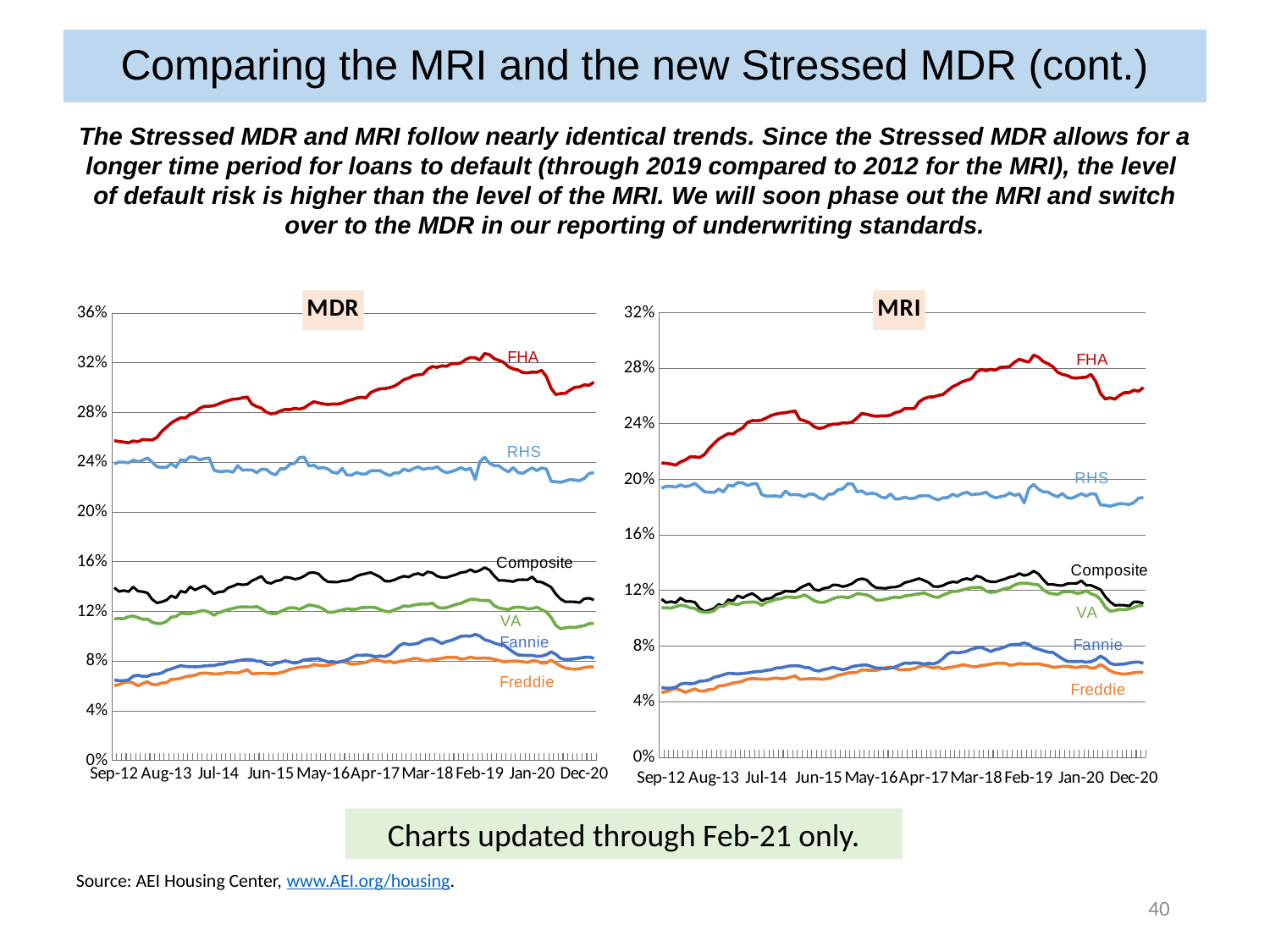

Comparing the MRI and the new Stressed MDR (cont.)
The Stressed MDR and MRI follow nearly identical trends. Since the Stressed MDR allows for a longer time period for loans to default (through 2019 compared to 2012 for the MRI), the level  of default risk is higher than the level of the MRI. We will soon phase out the MRI and switch over to the MDR in our reporting of underwriting standards.

### Chart: MDR

| Category | Composite | FHLMC | FHA | FNMA | Rural | VA |
|---|---|---|---|---|---|---|
| 41167 | 0.1391397 | 0.0603074 | 0.2574181 | 0.0648975 | 0.2388287 | 0.1140863 |
| 41197 | 0.1360608 | 0.0612879 | 0.2568118 | 0.0643704 | 0.2402784 | 0.1144102 |
| 41228 | 0.1368918 | 0.0627572 | 0.2563581 | 0.0643958 | 0.2401238 | 0.1141774 |
| 41258 | 0.1359369 | 0.0635232 | 0.2557929 | 0.0650003 | 0.2396402 | 0.1158084 |
| 41289 | 0.1398159 | 0.0624225 | 0.257204 | 0.0680006 | 0.2418046 | 0.1163495 |
| 41320 | 0.1363399 | 0.0602857 | 0.2566481 | 0.0687054 | 0.2405243 | 0.1150725 |
| 41348 | 0.1359557 | 0.0622198 | 0.2584159 | 0.0678091 | 0.2417261 | 0.1137607 |
| 41379 | 0.1349338 | 0.0634134 | 0.258154 | 0.0678961 | 0.2435604 | 0.1138811 |
| 41409 | 0.1296772 | 0.0612921 | 0.2580137 | 0.0694012 | 0.2401422 | 0.1114168 |
| 41440 | 0.1268837 | 0.0610839 | 0.2601698 | 0.0696647 | 0.2364703 | 0.1103481 |
| 41470 | 0.1277801 | 0.0624902 | 0.2649116 | 0.0705479 | 0.2359809 | 0.11047 |
| 41501 | 0.1291656 | 0.0627535 | 0.268333 | 0.0726836 | 0.2360318 | 0.1120253 |
| 41532 | 0.132697 | 0.0653381 | 0.2716867 | 0.0737719 | 0.238915 | 0.1154984 |
| 41562 | 0.1309984 | 0.0656236 | 0.2740429 | 0.0752214 | 0.2361692 | 0.1159593 |
| 41593 | 0.1363638 | 0.0662214 | 0.2759373 | 0.0763881 | 0.2421908 | 0.1187167 |
| 41623 | 0.1353003 | 0.0675973 | 0.2756656 | 0.0758431 | 0.2413402 | 0.1182058 |
| 41654 | 0.1399059 | 0.0681453 | 0.2788655 | 0.0755829 | 0.244558 | 0.1182685 |
| 41685 | 0.1372969 | 0.0687648 | 0.2802946 | 0.0755251 | 0.2440263 | 0.1192536 |
| 41713 | 0.1391945 | 0.0702068 | 0.2834961 | 0.0756849 | 0.2420404 | 0.1202531 |
| 41744 | 0.1405906 | 0.0705429 | 0.2851427 | 0.0762028 | 0.2431653 | 0.1207353 |
| 41774 | 0.1377501 | 0.070219 | 0.2851185 | 0.0765066 | 0.2434685 | 0.1194636 |
| 41805 | 0.1341492 | 0.0698071 | 0.2856542 | 0.0765518 | 0.2338289 | 0.1170305 |
| 41835 | 0.1357334 | 0.0698329 | 0.2870249 | 0.0775182 | 0.2326049 | 0.1190899 |
| 41866 | 0.136069 | 0.0702873 | 0.2886347 | 0.0778224 | 0.2327984 | 0.1202448 |
| 41897 | 0.1391408 | 0.0711218 | 0.289785 | 0.07943 | 0.2331057 | 0.1216013 |
| 41927 | 0.1403663 | 0.0706384 | 0.2908539 | 0.0794818 | 0.2320106 | 0.1224177 |
| 41958 | 0.1421623 | 0.0706288 | 0.291062 | 0.0804114 | 0.2374083 | 0.1234792 |
| 41988 | 0.1415429 | 0.071815 | 0.2919726 | 0.0810165 | 0.2337914 | 0.123769 |
| 42019 | 0.1418392 | 0.0731276 | 0.2924863 | 0.0813944 | 0.2339471 | 0.123637 |
| 42050 | 0.1447892 | 0.0699468 | 0.2868722 | 0.0812056 | 0.233891 | 0.1234712 |
| 42078 | 0.1465166 | 0.0700998 | 0.2849314 | 0.0800481 | 0.231728 | 0.123978 |
| 42109 | 0.1483513 | 0.0703131 | 0.2836475 | 0.0798966 | 0.2345583 | 0.1221298 |
| 42139 | 0.1435619 | 0.0702565 | 0.2804639 | 0.0776284 | 0.2343778 | 0.1196181 |
| 42170 | 0.1425698 | 0.0700082 | 0.2790719 | 0.0770088 | 0.2313308 | 0.1184481 |
| 42200 | 0.144492 | 0.0700827 | 0.2795967 | 0.0783571 | 0.2299861 | 0.1182885 |
| 42231 | 0.1451911 | 0.0707678 | 0.2814333 | 0.0792176 | 0.234839 | 0.1199245 |
| 42262 | 0.1475826 | 0.0718825 | 0.2825888 | 0.0803245 | 0.2347997 | 0.1217074 |
| 42292 | 0.1472567 | 0.07354 | 0.2824427 | 0.079357 | 0.2385766 | 0.1230129 |
| 42323 | 0.1459939 | 0.0741095 | 0.283503 | 0.0784644 | 0.239229 | 0.1229259 |
| 42353 | 0.1466843 | 0.0751747 | 0.2828484 | 0.0794521 | 0.2438027 | 0.1217996 |
| 42384 | 0.1484875 | 0.0754464 | 0.2838568 | 0.0811791 | 0.2442574 | 0.1235667 |
| 42415 | 0.1510531 | 0.0757465 | 0.2864985 | 0.0815128 | 0.2370775 | 0.1252312 |
| 42444 | 0.1513729 | 0.0773391 | 0.2887836 | 0.0817347 | 0.2376851 | 0.124679 |
| 42475 | 0.1503324 | 0.0767949 | 0.287851 | 0.0820113 | 0.2353552 | 0.1238358 |
| 42505 | 0.1464505 | 0.0764746 | 0.2870464 | 0.0807173 | 0.2358517 | 0.122125 |
| 42536 | 0.1438037 | 0.076615 | 0.2865885 | 0.0794682 | 0.2346795 | 0.1193969 |
| 42566 | 0.1437349 | 0.0777703 | 0.2869259 | 0.0796357 | 0.2319705 | 0.1193823 |
| 42597 | 0.1436102 | 0.0791143 | 0.2868903 | 0.0791265 | 0.2313064 | 0.1202598 |
| 42628 | 0.1446291 | 0.0798239 | 0.2876021 | 0.0799574 | 0.2351517 | 0.1212461 |
| 42658 | 0.1448977 | 0.0788494 | 0.2894622 | 0.0811488 | 0.2297594 | 0.1222424 |
| 42689 | 0.1459533 | 0.0776241 | 0.2904052 | 0.0829082 | 0.2297706 | 0.1217094 |
| 42719 | 0.1483494 | 0.0779136 | 0.2918045 | 0.0848605 | 0.2318934 | 0.1219638 |
| 42750 | 0.1496822 | 0.0784497 | 0.2924318 | 0.0847285 | 0.2306795 | 0.1230632 |
| 42781 | 0.1505184 | 0.0791266 | 0.2919226 | 0.0850272 | 0.2306943 | 0.1232653 |
| 42809 | 0.1513762 | 0.0805841 | 0.2962711 | 0.0845437 | 0.2332394 | 0.1234399 |
| 42840 | 0.1495974 | 0.0818842 | 0.2979217 | 0.0837218 | 0.2333214 | 0.1231576 |
| 42870 | 0.1476952 | 0.0804949 | 0.2991872 | 0.08421 | 0.2332712 | 0.1216513 |
| 42901 | 0.144455 | 0.0792809 | 0.2993769 | 0.083788 | 0.231022 | 0.1201782 |
| 42931 | 0.1443242 | 0.0800556 | 0.3001678 | 0.0854243 | 0.2293912 | 0.1197566 |
| 42962 | 0.1454533 | 0.0786553 | 0.301362 | 0.0886591 | 0.2314613 | 0.121439 |
| 42993 | 0.1472131 | 0.0798022 | 0.3037186 | 0.0925414 | 0.2315482 | 0.1227511 |
| 43023 | 0.148386 | 0.0803529 | 0.3065775 | 0.0943937 | 0.2347163 | 0.1245612 |
| 43054 | 0.1477175 | 0.0810122 | 0.3078274 | 0.0933488 | 0.2330478 | 0.124029 |
| 43084 | 0.1497228 | 0.0821973 | 0.3097188 | 0.0937314 | 0.2349767 | 0.1251732 |
| 43115 | 0.1505605 | 0.082052 | 0.3104043 | 0.0944829 | 0.2364874 | 0.1257102 |
| 43146 | 0.1491844 | 0.0807245 | 0.3108866 | 0.09654889999999999 | 0.2342957 | 0.1261204 |
| 43174 | 0.1519733 | 0.0802548 | 0.3150194 | 0.0977133 | 0.2352304 | 0.1259312 |
| 43205 | 0.1511004 | 0.0814838 | 0.3170973 | 0.0980384 | 0.2351755 | 0.1267246 |
| 43235 | 0.1484256 | 0.0816198 | 0.3164667 | 0.0961818 | 0.2365742 | 0.1236493 |
| 43266 | 0.1473517 | 0.0823048 | 0.3176892 | 0.0942577 | 0.2333238 | 0.1226534 |
| 43296 | 0.1473866 | 0.0830425 | 0.3173334 | 0.0959484 | 0.2316418 | 0.1232443 |
| 43327 | 0.148659 | 0.0830737 | 0.3194639 | 0.0968274 | 0.232622 | 0.1243473 |
| 43358 | 0.1497797 | 0.0831985 | 0.3193694 | 0.0984054 | 0.2339138 | 0.1257151 |
| 43388 | 0.151389 | 0.0817192 | 0.3199969 | 0.1000762 | 0.2358387 | 0.1266154 |
| 43419 | 0.1518296 | 0.0820503 | 0.3227655 | 0.1004086 | 0.2339374 | 0.1283219 |
| 43449 | 0.1536636 | 0.083316 | 0.3243137 | 0.1000973 | 0.2353217 | 0.1297552 |
| 43480 | 0.1517631 | 0.0824554 | 0.3241401 | 0.1015814 | 0.2262355 | 0.1298177 |
| 43511 | 0.1530976 | 0.0824096 | 0.3224046 | 0.1002837 | 0.2406637 | 0.1290144 |
| 43539 | 0.1553944 | 0.0825331 | 0.327586 | 0.0973114 | 0.2440816 | 0.1288079 |
| 43570 | 0.1533817 | 0.0824114 | 0.3266384 | 0.0962294 | 0.2392964 | 0.1287623 |
| 43600 | 0.1486367 | 0.0815114 | 0.3234183 | 0.0946438 | 0.2373894 | 0.1247016 |
| 43631 | 0.1449525 | 0.0807593 | 0.3221117 | 0.0934344 | 0.237302 | 0.1228253 |
| 43661 | 0.1450786 | 0.0794749 | 0.3204504 | 0.0931627 | 0.2343847 | 0.1221738 |
| 43692 | 0.1445119 | 0.0799003 | 0.3169678 | 0.0902019 | 0.2324881 | 0.1215757 |
| 43723 | 0.1441188 | 0.0800995 | 0.3152244 | 0.0874061 | 0.23587 | 0.1231105 |
| 43753 | 0.1454524 | 0.080056 | 0.3143452 | 0.0850888 | 0.2318991 | 0.1235629 |
| 43784 | 0.1456208 | 0.0795697 | 0.3123094 | 0.0847887 | 0.2311612 | 0.1233308 |
| 43814 | 0.1454821 | 0.0790434 | 0.3120477 | 0.0846461 | 0.2334435 | 0.1221125 |
| 43845 | 0.1479102 | 0.0802893 | 0.3126109 | 0.0847413 | 0.2356155 | 0.1223533 |
| 43876 | 0.1440096 | 0.080191 | 0.312471 | 0.0839376 | 0.2333756 | 0.1235167 |
| 43905 | 0.1436364 | 0.0785059 | 0.3140358 | 0.0841629 | 0.2355361 | 0.121338 |
| 43936 | 0.1417428 | 0.0787002 | 0.3089998 | 0.0852467 | 0.2347502 | 0.1197985 |
| 43966 | 0.1395319 | 0.0808742 | 0.2994352 | 0.0875937 | 0.224735 | 0.1151608 |
| 43997 | 0.1338702 | 0.0785084 | 0.2945879 | 0.0854957 | 0.2244401 | 0.1087733 |
| 44027 | 0.1300443 | 0.0761668 | 0.2953926 | 0.0822113 | 0.2239391 | 0.1060992 |
| 44058 | 0.1277868 | 0.0744765 | 0.2955799 | 0.0813384 | 0.2250525 | 0.1068814 |
| 44089 | 0.1279058 | 0.0739041 | 0.298241 | 0.0815739 | 0.2262267 | 0.1074325 |
| 44119 | 0.1277416 | 0.0735332 | 0.3004102 | 0.0818708 | 0.2257559 | 0.1070381 |
| 44150 | 0.1271831 | 0.0740714 | 0.3007318 | 0.0825221 | 0.2252907 | 0.1080545 |
| 44180 | 0.1303511 | 0.0749115 | 0.3024317 | 0.0831112 | 0.227167 | 0.1085548 |
| 44211 | 0.1306731 | 0.0754226 | 0.3020127 | 0.0833288 | 0.2310509 | 0.1103169 |
| 44242 | 0.1293399 | 0.0753531 | 0.3045183 | 0.0823838 | 0.2317897 | 0.1104699 |

### Chart: MRI

| Category | Composite | FHLMC | FHA | FNMA | Rural | VA |
|---|---|---|---|---|---|---|
| 41167 | 0.11391641199588776 | 0.04667388275265694 | 0.21181853115558624 | 0.05019129440188408 | 0.19380316138267517 | 0.10756637156009674 |
| 41197 | 0.11133606731891632 | 0.047297101467847824 | 0.21157962083816528 | 0.049649883061647415 | 0.19502167403697968 | 0.10768147557973862 |
| 41228 | 0.1121099665760994 | 0.04867376759648323 | 0.21103928983211517 | 0.0498351976275444 | 0.19501370191574097 | 0.10742687433958054 |
| 41258 | 0.11123984307050705 | 0.04948551952838898 | 0.21032431721687317 | 0.050372593104839325 | 0.1945190578699112 | 0.10840679705142975 |
| 41289 | 0.11473398655653 | 0.04839395359158516 | 0.21262536942958832 | 0.05277227982878685 | 0.19597375392913818 | 0.10945070534944534 |
| 41320 | 0.1124822348356247 | 0.04684361442923546 | 0.21395403146743774 | 0.053334809839725494 | 0.19482547044754028 | 0.10897962003946304 |
| 41348 | 0.11234680563211441 | 0.04813995957374573 | 0.21621036529541016 | 0.05294286832213402 | 0.19552108645439148 | 0.10760997980833054 |
| 41379 | 0.11159663647413254 | 0.04928414151072502 | 0.2161857634782791 | 0.053306691348552704 | 0.19718873500823975 | 0.10711914300918579 |
| 41409 | 0.10722213238477707 | 0.04768191650509834 | 0.21578048169612885 | 0.0548010878264904 | 0.1942264884710312 | 0.10505135357379913 |
| 41440 | 0.10500916093587875 | 0.04769876226782799 | 0.21790556609630585 | 0.055023111402988434 | 0.19109846651554108 | 0.10429104417562485 |
| 41470 | 0.1058667004108429 | 0.04886922612786293 | 0.22229613363742828 | 0.05575746297836304 | 0.190825417637825 | 0.10449221730232239 |
| 41501 | 0.10709617286920547 | 0.04907211661338806 | 0.22578135132789612 | 0.057547181844711304 | 0.19059550762176514 | 0.10548563301563263 |
| 41532 | 0.11019289493560791 | 0.05144422501325607 | 0.22906720638275146 | 0.05838724598288536 | 0.19304028153419495 | 0.10857365280389786 |
| 41562 | 0.1089119166135788 | 0.05165567249059677 | 0.23105598986148834 | 0.059450794011354446 | 0.19097888469696045 | 0.10857037454843521 |
| 41593 | 0.11345063894987106 | 0.05244860798120499 | 0.23298344016075134 | 0.06051184982061386 | 0.19591030478477478 | 0.1111024022102356 |
| 41623 | 0.1126616969704628 | 0.05354815721511841 | 0.23266823589801788 | 0.06030258536338806 | 0.19519132375717163 | 0.11042239516973495 |
| 41654 | 0.11636430770158768 | 0.053967688232660294 | 0.23517431318759918 | 0.06004165858030319 | 0.19776006042957306 | 0.1097894236445427 |
| 41685 | 0.11473860591650009 | 0.05483851954340935 | 0.2370176464319229 | 0.060373250395059586 | 0.19752196967601776 | 0.11137332767248154 |
| 41713 | 0.11668723821640015 | 0.05626830458641052 | 0.24091893434524536 | 0.060740143060684204 | 0.19563336670398712 | 0.11156906932592392 |
| 41744 | 0.11791805922985077 | 0.056720633059740067 | 0.24233224987983704 | 0.0612909197807312 | 0.1966744214296341 | 0.1118173897266388 |
| 41774 | 0.1156688705086708 | 0.05652601644396782 | 0.2422051876783371 | 0.06174740195274353 | 0.19694925844669342 | 0.11150908470153809 |
| 41805 | 0.11269453912973404 | 0.05629454925656319 | 0.24266673624515533 | 0.061868760734796524 | 0.18909962475299835 | 0.10945366322994232 |
| 41835 | 0.11414937674999237 | 0.056160684674978256 | 0.2442808747291565 | 0.06267654895782471 | 0.18795578181743622 | 0.11157991737127304 |
| 41866 | 0.11453177034854889 | 0.05659596621990204 | 0.2460242658853531 | 0.06298669427633286 | 0.18808534741401672 | 0.11249933391809464 |
| 41897 | 0.11710777133703232 | 0.05718959867954254 | 0.24700689315795898 | 0.06433923542499542 | 0.1881379932165146 | 0.1138010323047638 |
| 41927 | 0.11804868280887604 | 0.05655475705862045 | 0.24768663942813873 | 0.0643768385052681 | 0.1875009387731552 | 0.11404576152563095 |
| 41958 | 0.11964952200651169 | 0.056719955056905746 | 0.2480013072490692 | 0.0652218759059906 | 0.19163933396339417 | 0.11534781754016876 |
| 41988 | 0.1193310096859932 | 0.05761020630598068 | 0.24866294860839844 | 0.06580659747123718 | 0.18890030682086945 | 0.11537069827318192 |
| 42019 | 0.11933965981006622 | 0.05862285569310188 | 0.24921411275863647 | 0.06594544649124146 | 0.18916773796081543 | 0.11484672129154205 |
| 42050 | 0.12177445739507675 | 0.05617018789052963 | 0.24313092231750488 | 0.06571434438228607 | 0.18878796696662903 | 0.11560335010290146 |
| 42078 | 0.12356056272983551 | 0.05635993555188179 | 0.24215354025363922 | 0.06468427926301956 | 0.18754617869853973 | 0.11689382046461105 |
| 42109 | 0.12500087916851044 | 0.05657871812582016 | 0.24086502194404602 | 0.06450389325618744 | 0.1894984096288681 | 0.1149480938911438 |
| 42139 | 0.12086847424507141 | 0.05668589100241661 | 0.23786701261997223 | 0.06267965584993362 | 0.18923145532608032 | 0.11270929127931595 |
| 42170 | 0.11996971815824509 | 0.056352198123931885 | 0.2366374433040619 | 0.06211872026324272 | 0.18673573434352875 | 0.11164843291044235 |
| 42200 | 0.12162831425666809 | 0.05616625398397446 | 0.2373102605342865 | 0.06317097693681717 | 0.18570196628570557 | 0.11148647218942642 |
| 42231 | 0.12215248495340347 | 0.05687166377902031 | 0.2389533668756485 | 0.06384912133216858 | 0.1893170177936554 | 0.11268048733472824 |
| 42262 | 0.1241605132818222 | 0.057807449251413345 | 0.2398046851158142 | 0.06476249545812607 | 0.18959803879261017 | 0.11431671679019928 |
| 42292 | 0.12390603125095367 | 0.05915537849068642 | 0.23983469605445862 | 0.06383538991212845 | 0.1926109492778778 | 0.11519492417573929 |
| 42323 | 0.12282454967498779 | 0.059748318046331406 | 0.2407461553812027 | 0.06298962235450745 | 0.19322620332241058 | 0.11549721658229828 |
| 42353 | 0.12369497120380402 | 0.060792844742536545 | 0.2405528426170349 | 0.06398021429777145 | 0.19670991599559784 | 0.1148100271821022 |
| 42384 | 0.12509459257125854 | 0.060954876244068146 | 0.2413252741098404 | 0.06533634662628174 | 0.19690656661987305 | 0.11591053754091263 |
| 42415 | 0.12772028148174286 | 0.06125631183385849 | 0.24418382346630096 | 0.0659051239490509 | 0.19108283519744873 | 0.11783459037542343 |
| 42444 | 0.12856711447238922 | 0.0630289763212204 | 0.24746385216712952 | 0.06639409065246582 | 0.1917489767074585 | 0.11736830323934555 |
| 42475 | 0.12768176198005676 | 0.06276624649763107 | 0.24686619639396667 | 0.06648056209087372 | 0.18943184614181519 | 0.1168861985206604 |
| 42505 | 0.1242729127407074 | 0.062521792948246 | 0.24597494304180145 | 0.0653858557343483 | 0.19009940326213837 | 0.11542026698589325 |
| 42536 | 0.12195068597793579 | 0.06263358891010284 | 0.24540916085243225 | 0.06425759196281433 | 0.18958911299705505 | 0.11313562095165253 |
| 42566 | 0.12182369083166122 | 0.06356990337371826 | 0.24568647146224976 | 0.06430374830961227 | 0.18727046251296997 | 0.11314185708761215 |
| 42597 | 0.12159007787704468 | 0.06455718725919724 | 0.24570472538471222 | 0.0637015849351883 | 0.18670208752155304 | 0.11375662684440613 |
| 42628 | 0.12234307825565338 | 0.06497719138860703 | 0.24624355137348175 | 0.06430841982364655 | 0.18956387042999268 | 0.11462175101041794 |
| 42658 | 0.12248602509498596 | 0.06406442821025848 | 0.2480550855398178 | 0.06509313732385635 | 0.18581534922122955 | 0.11532868444919586 |
| 42689 | 0.12345250695943832 | 0.06297598779201508 | 0.2488631308078766 | 0.06656672805547714 | 0.18607956171035767 | 0.1149601936340332 |
| 42719 | 0.12576603889465332 | 0.06315064430236816 | 0.25101426243782043 | 0.06793694198131561 | 0.18726703524589539 | 0.1161278709769249 |
| 42750 | 0.12651459872722626 | 0.0632094144821167 | 0.2509160339832306 | 0.06760302931070328 | 0.1862068474292755 | 0.11655860394239426 |
| 42781 | 0.12763644754886627 | 0.06387761980295181 | 0.25105348229408264 | 0.06810446828603745 | 0.18641722202301025 | 0.1171848401427269 |
| 42809 | 0.12864969670772552 | 0.06522511690855026 | 0.2558170557022095 | 0.067807137966156 | 0.18810005486011505 | 0.11759884655475616 |
| 42840 | 0.12736637890338898 | 0.06649854779243469 | 0.25803500413894653 | 0.06708522140979767 | 0.18822364509105682 | 0.11837387084960938 |
| 42870 | 0.12578381597995758 | 0.06518306583166122 | 0.2592543363571167 | 0.06766803562641144 | 0.18816989660263062 | 0.11689141392707825 |
| 42901 | 0.12293911725282669 | 0.06429515033960342 | 0.2594088613986969 | 0.06720142811536789 | 0.18644176423549652 | 0.11551126837730408 |
| 42931 | 0.12282215058803558 | 0.06502074003219604 | 0.26040759682655334 | 0.06845541298389435 | 0.18522265553474426 | 0.11513599753379822 |
| 42962 | 0.12361213564872742 | 0.06360501050949097 | 0.2611716091632843 | 0.07111141830682755 | 0.18674339354038239 | 0.11673401296138763 |
| 42993 | 0.12534257769584656 | 0.06458599865436554 | 0.2639288902282715 | 0.07445899397134781 | 0.18696270883083344 | 0.11812630295753479 |
| 43023 | 0.1262810230255127 | 0.06503142416477203 | 0.2666711211204529 | 0.07580956071615219 | 0.18934981524944305 | 0.11939247697591782 |
| 43054 | 0.12589633464813232 | 0.0655599907040596 | 0.26829344034194946 | 0.07515642791986465 | 0.1879553645849228 | 0.11938562989234924 |
| 43084 | 0.12784059345722198 | 0.06660617142915726 | 0.2702748477458954 | 0.07565155625343323 | 0.18985481560230255 | 0.12046679854393005 |
| 43115 | 0.1286630928516388 | 0.06617752462625504 | 0.27134940028190613 | 0.0763266310095787 | 0.19072385132312775 | 0.12131896615028381 |
| 43146 | 0.12775518000125885 | 0.06541723012924194 | 0.2725767195224762 | 0.07785554975271225 | 0.18899819254875183 | 0.12211661040782928 |
| 43174 | 0.13050329685211182 | 0.0651351809501648 | 0.27721482515335083 | 0.07873956859111786 | 0.18943828344345093 | 0.12226919084787369 |
| 43205 | 0.1296001523733139 | 0.06621783971786499 | 0.27914556860923767 | 0.07917224615812302 | 0.1896696388721466 | 0.12219028174877167 |
| 43235 | 0.12725460529327393 | 0.06639653444290161 | 0.27823662757873535 | 0.0777045413851738 | 0.19090405106544495 | 0.119777612388134 |
| 43266 | 0.1263483762741089 | 0.06701969355344772 | 0.279171347618103 | 0.07616551220417023 | 0.18815724551677704 | 0.11864805966615677 |
| 43296 | 0.1262272149324417 | 0.067674919962883 | 0.27858594059944153 | 0.07754853367805481 | 0.18676188588142395 | 0.11907091736793518 |
| 43327 | 0.127394437789917 | 0.0676959902048111 | 0.280627578496933 | 0.07825145125389099 | 0.18754428625106812 | 0.12026140093803406 |
| 43358 | 0.12835845351219177 | 0.0677303746342659 | 0.28080976009368896 | 0.07955864816904068 | 0.1882903128862381 | 0.12150947004556656 |
| 43388 | 0.12971127033233643 | 0.06629786640405655 | 0.28122392296791077 | 0.0809185802936554 | 0.19022871553897858 | 0.1219659298658371 |
| 43419 | 0.1303911954164505 | 0.0666271299123764 | 0.2843470573425293 | 0.0813409760594368 | 0.18846820294857025 | 0.12404008209705353 |
| 43449 | 0.132308229804039 | 0.06757986545562744 | 0.28645604848861694 | 0.08134125173091888 | 0.18945658206939697 | 0.12521106004714966 |
| 43480 | 0.13079360127449036 | 0.06707330048084259 | 0.28529468178749084 | 0.0823604166507721 | 0.18312840163707733 | 0.12534837424755096 |
| 43511 | 0.13175660371780396 | 0.06715090572834015 | 0.2843737304210663 | 0.08133681863546371 | 0.19358862936496735 | 0.12507088482379913 |
| 43539 | 0.13403202593326569 | 0.06731914728879929 | 0.2894394099712372 | 0.07885652035474777 | 0.19642359018325806 | 0.12449204176664352 |
| 43570 | 0.1320258229970932 | 0.06730575859546661 | 0.2880028486251831 | 0.07789619266986847 | 0.19297681748867035 | 0.12413716316223145 |
| 43600 | 0.1278647929430008 | 0.06662917137145996 | 0.2848193943500519 | 0.07676473259925842 | 0.19103574752807617 | 0.12066183984279633 |
| 43631 | 0.12441949546337128 | 0.06599940359592438 | 0.28323736786842346 | 0.07568295300006866 | 0.1909123957157135 | 0.11837729066610336 |
| 43661 | 0.12447302788496017 | 0.0647662803530693 | 0.2811375856399536 | 0.07560127228498459 | 0.1889219582080841 | 0.11774207651615143 |
| 43692 | 0.12379331886768341 | 0.06499780714511871 | 0.2771700918674469 | 0.0731990709900856 | 0.1874525398015976 | 0.11721237003803253 |
| 43723 | 0.12360130250453949 | 0.06546419113874435 | 0.27554309368133545 | 0.07099904865026474 | 0.18988297879695892 | 0.11891384422779083 |
| 43753 | 0.12490135431289673 | 0.06547878682613373 | 0.27483871579170227 | 0.06908126920461655 | 0.18686483800411224 | 0.11919157952070236 |
| 43784 | 0.12520676851272583 | 0.06508035212755203 | 0.2731880247592926 | 0.06902173161506653 | 0.1864393800497055 | 0.11918576806783676 |
| 43814 | 0.12509047985076904 | 0.06460246443748474 | 0.27286961674690247 | 0.0688997209072113 | 0.1879652440547943 | 0.11801730841398239 |
| 43845 | 0.12706880271434784 | 0.06526695936918259 | 0.2733067274093628 | 0.06912393867969513 | 0.18979263305664062 | 0.11835963279008865 |
| 43876 | 0.12386956065893173 | 0.06539041548967361 | 0.27353227138519287 | 0.06849119812250137 | 0.18806247413158417 | 0.11992912739515305 |
| 43905 | 0.12378329038619995 | 0.06419666111469269 | 0.27555498480796814 | 0.06891659647226334 | 0.18974685668945312 | 0.11771798133850098 |
| 43936 | 0.12228070944547653 | 0.06454930454492569 | 0.27055084705352783 | 0.07027561962604523 | 0.18941228091716766 | 0.11656885594129562 |
| 43966 | 0.12077359855175018 | 0.06684291362762451 | 0.261841744184494 | 0.0728754997253418 | 0.18163536489009857 | 0.11371137201786041 |
| 43997 | 0.11559762805700302 | 0.0646316260099411 | 0.2578595280647278 | 0.07092433422803879 | 0.18138088285923004 | 0.1080252155661583 |
| 44027 | 0.11195077002048492 | 0.062366336584091187 | 0.25870534777641296 | 0.06778367608785629 | 0.1807420700788498 | 0.10525505244731903 |
| 44058 | 0.10943487286567688 | 0.06087673828005791 | 0.2577352821826935 | 0.06673119217157364 | 0.18168024718761444 | 0.1055610179901123 |
| 44089 | 0.10956960916519165 | 0.060266315937042236 | 0.2604161500930786 | 0.06698773801326752 | 0.1825452297925949 | 0.10652138292789459 |
| 44119 | 0.10944406688213348 | 0.059879712760448456 | 0.26245757937431335 | 0.06713612377643585 | 0.18238504230976105 | 0.10615379363298416 |
| 44150 | 0.10892286151647568 | 0.06028399616479874 | 0.26245808601379395 | 0.06791586428880692 | 0.18191242218017578 | 0.10685250908136368 |
| 44180 | 0.11187390983104706 | 0.060977865010499954 | 0.26416927576065063 | 0.06848351657390594 | 0.1833738088607788 | 0.10764777660369873 |
| 44211 | 0.1118902787566185 | 0.061211343854665756 | 0.26348283886909485 | 0.06860808283090591 | 0.1865370124578476 | 0.10911165922880173 |
| 44242 | 0.11079709976911545 | 0.061213020235300064 | 0.26612144708633423 | 0.06774753332138062 | 0.18700525164604187 | 0.10920912027359009 |
Charts updated through Feb-21 only.
Source: AEI Housing Center, www.AEI.org/housing.
40